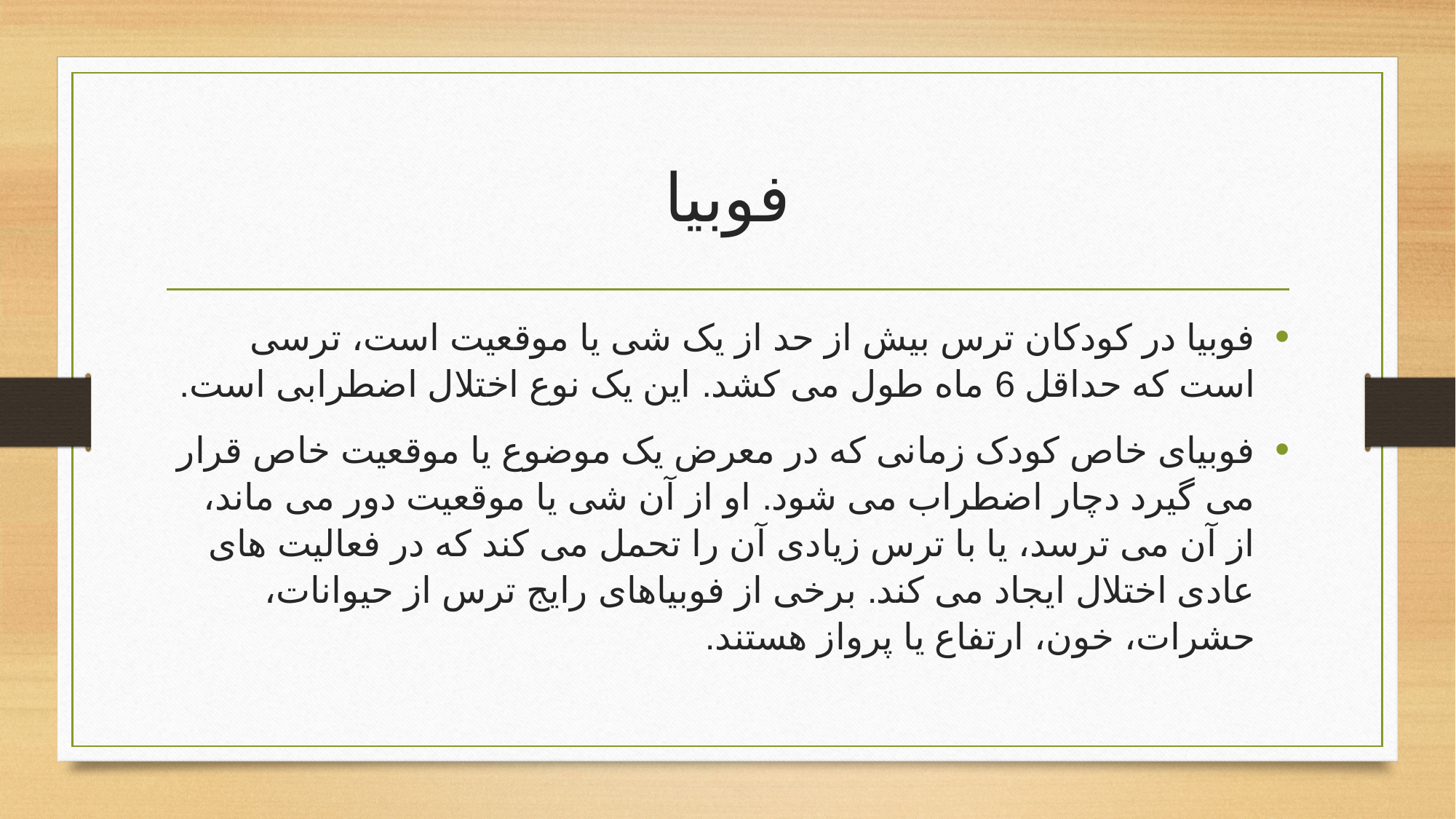

# فوبيا
فوبیا در کودکان ترس بیش از حد از یک شی یا موقعیت است، ترسی است که حداقل 6 ماه طول می کشد. این یک نوع اختلال اضطرابی است.
فوبیای خاص کودک زمانی که در معرض یک موضوع یا موقعیت خاص قرار می گیرد دچار اضطراب می شود. او از آن شی یا موقعیت دور می ماند، از آن می ترسد، یا با ترس زیادی آن را تحمل می کند که در فعالیت های عادی اختلال ایجاد می کند. برخی از فوبیاهای رایج ترس از حیوانات، حشرات، خون، ارتفاع یا پرواز هستند.